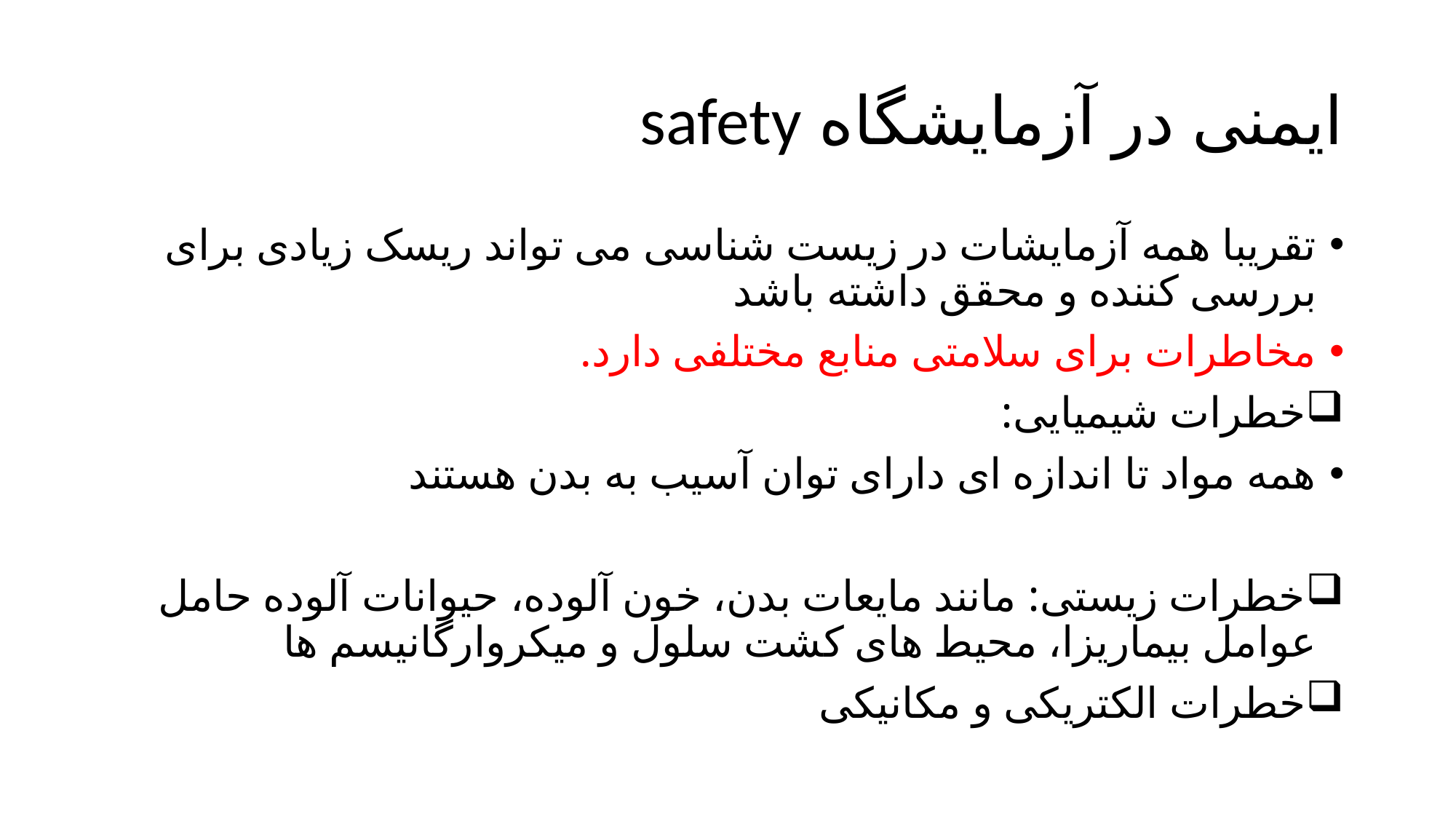

# ایمنی در آزمایشگاه safety
تقریبا همه آزمایشات در زیست شناسی می تواند ریسک زیادی برای بررسی کننده و محقق داشته باشد
مخاطرات برای سلامتی منابع مختلفی دارد.
خطرات شیمیایی:
همه مواد تا اندازه ای دارای توان آسیب به بدن هستند

خطرات زیستی: مانند مایعات بدن، خون آلوده، حیوانات آلوده حامل عوامل بیماریزا، محیط های کشت سلول و میکروارگانیسم ها
خطرات الکتریکی و مکانیکی